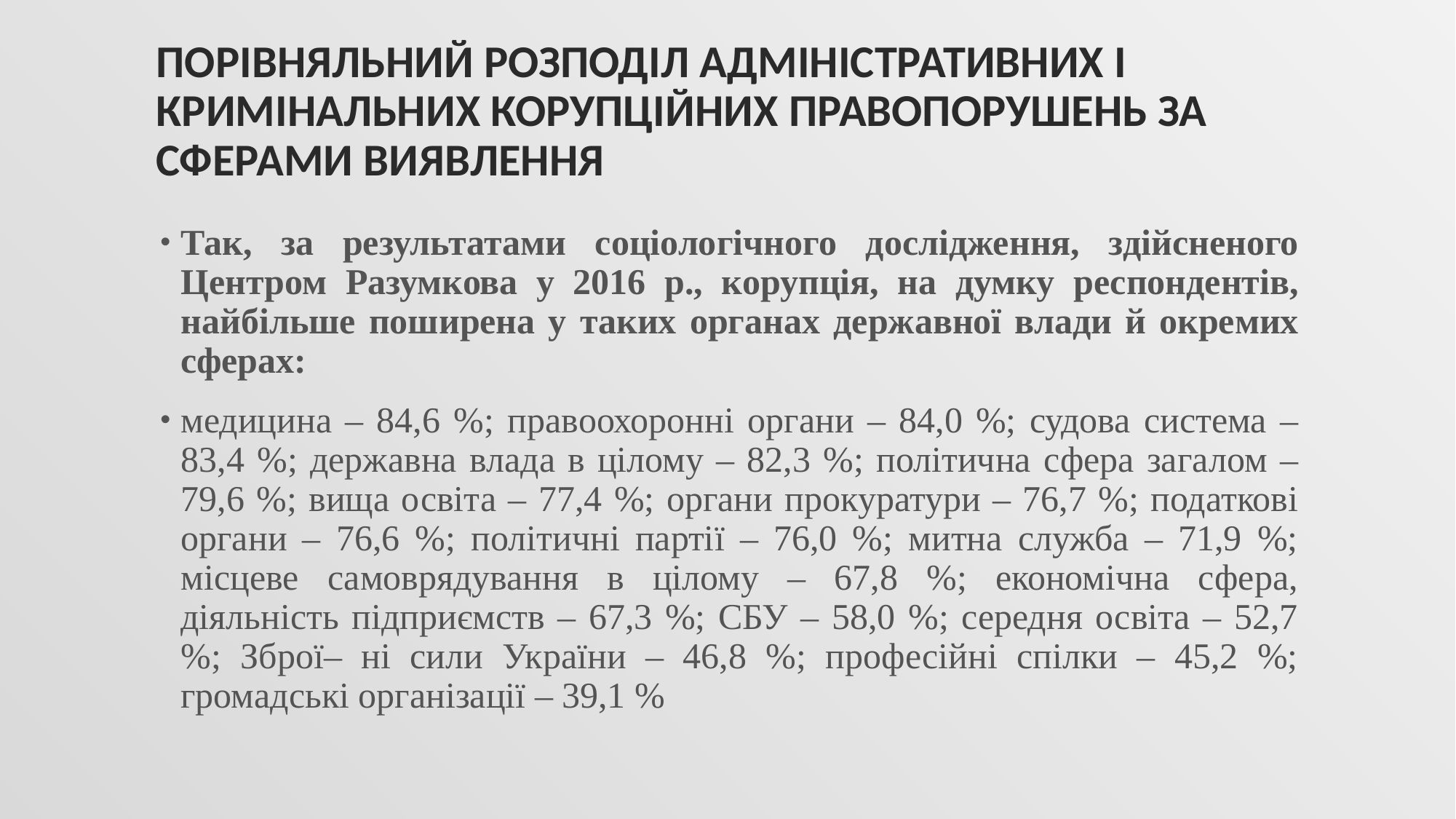

# Порівняльний розподіл адміністративних і кримінальних корупційних правопорушень за сферами виявлення
Так, за результатами соціологічного дослідження, здійсненого Центром Разумкова у 2016 р., корупція, на думку респондентів, найбільше поширена у таких органах державної влади й окремих сферах:
медицина – 84,6 %; правоохоронні органи – 84,0 %; судова система – 83,4 %; державна влада в цілому – 82,3 %; політична сфера загалом – 79,6 %; вища освіта – 77,4 %; органи прокуратури – 76,7 %; податкові органи – 76,6 %; політичні партії – 76,0 %; митна служба – 71,9 %; місцеве самоврядування в цілому – 67,8 %; економічна сфера, діяльність підприємств – 67,3 %; СБУ – 58,0 %; середня освіта – 52,7 %; Зброї– ні сили України – 46,8 %; професійні спілки – 45,2 %; громадські організації – 39,1 %